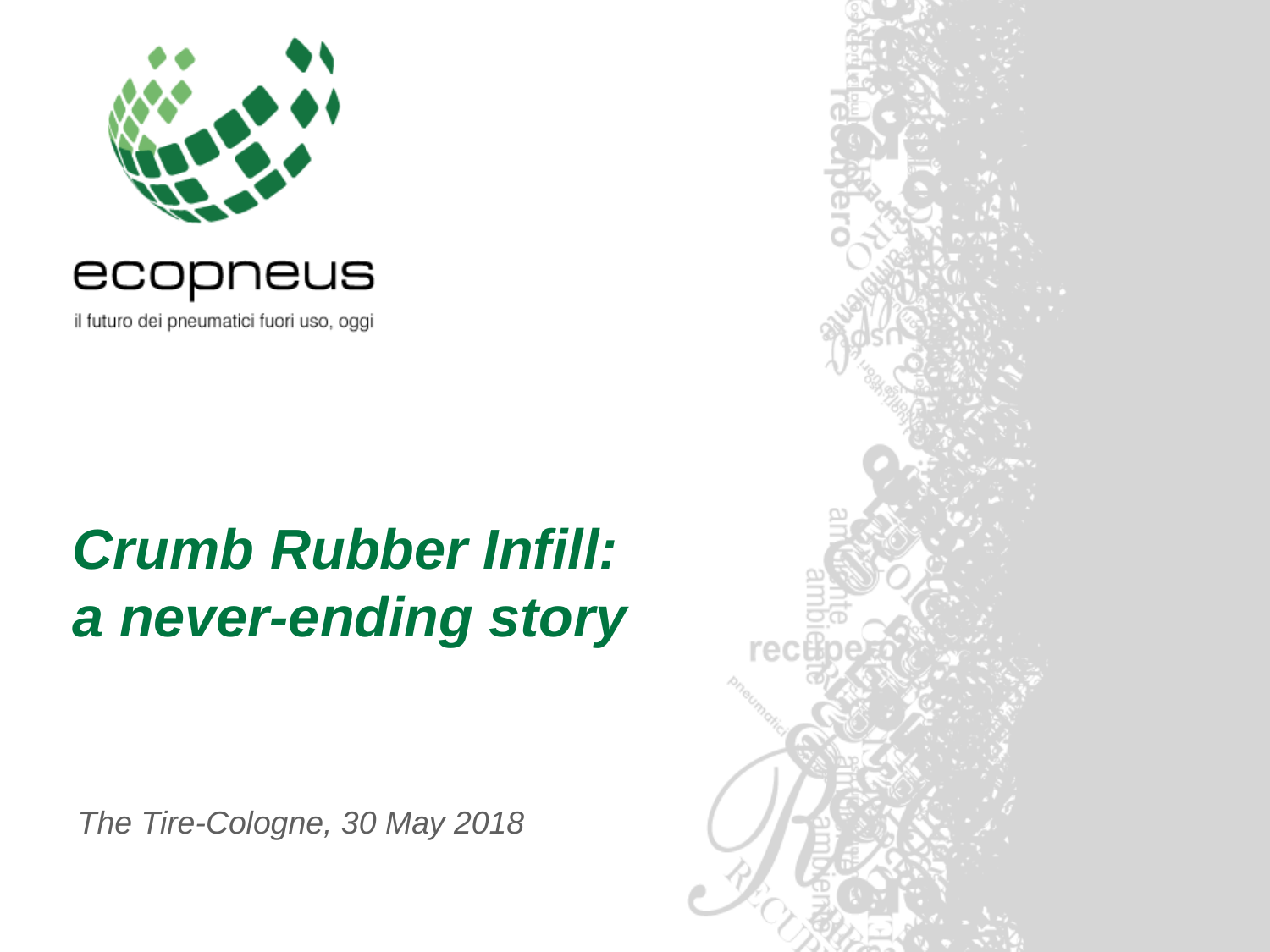

Crumb Rubber Infill:
a never-ending story
The Tire-Cologne, 30 May 2018